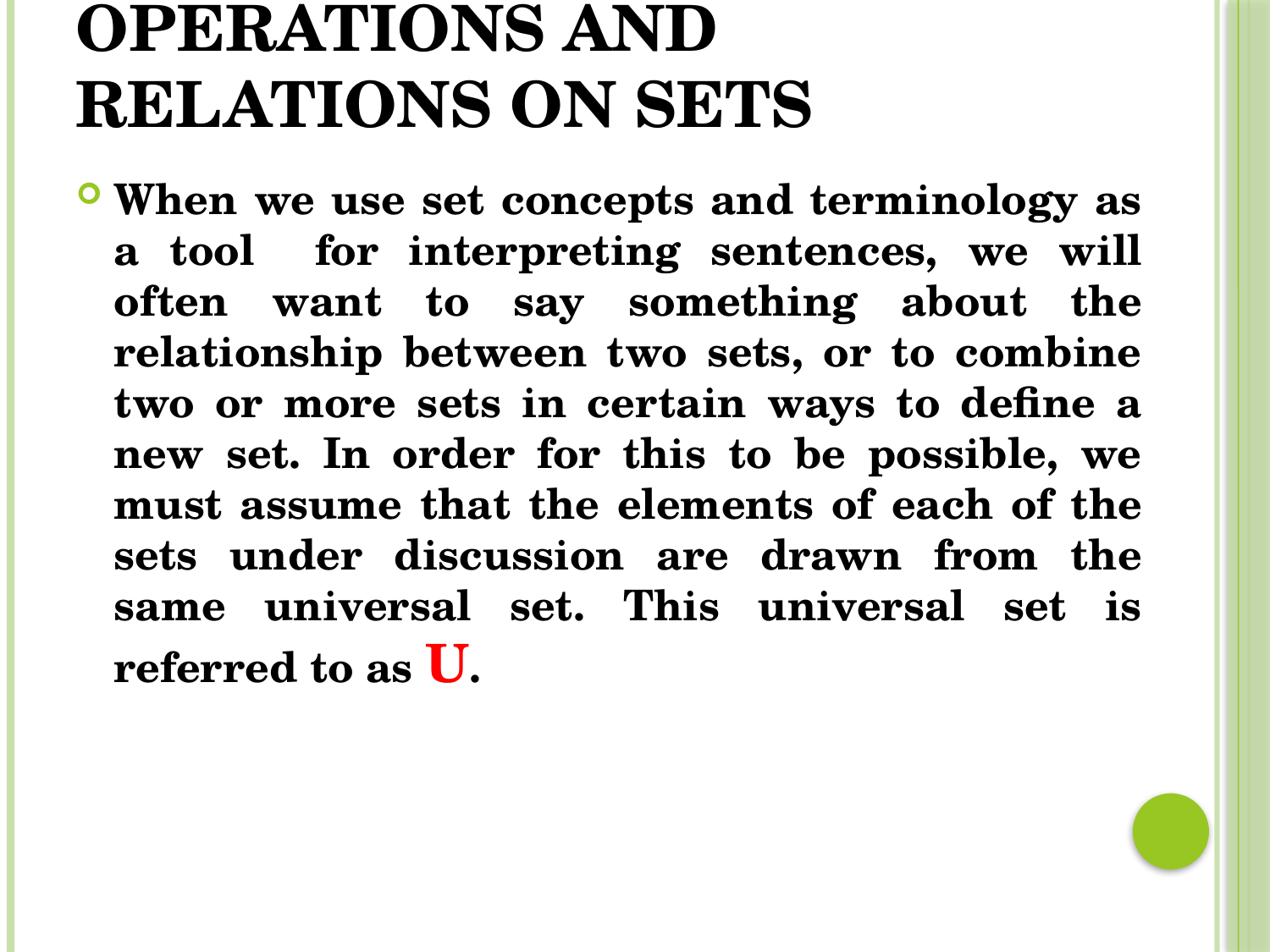

# Operations and relations on sets
When we use set concepts and terminology as a tool  for interpreting sentences, we will often want to say something about the relationship between two sets, or to combine two or more sets in certain ways to define a new set. In order for this to be possible, we must assume that the elements of each of the sets under discussion are drawn from the same universal set. This universal set is referred to as U.